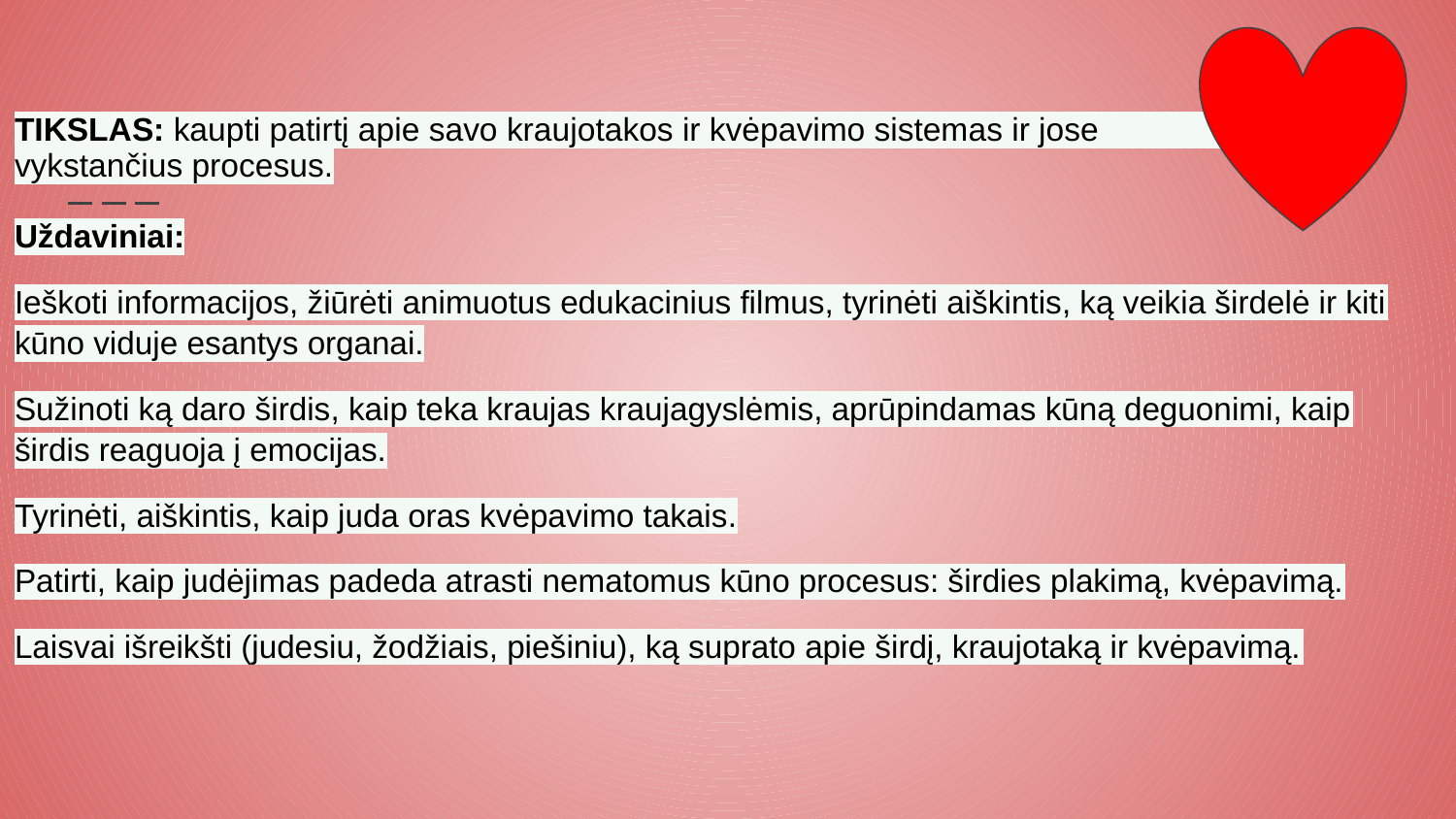

# TIKSLAS: kaupti patirtį apie savo kraujotakos ir kvėpavimo sistemas ir jose               vykstančius procesus.
Uždaviniai:
Ieškoti informacijos, žiūrėti animuotus edukacinius filmus, tyrinėti aiškintis, ką veikia širdelė ir kiti kūno viduje esantys organai.
Sužinoti ką daro širdis, kaip teka kraujas kraujagyslėmis, aprūpindamas kūną deguonimi, kaip širdis reaguoja į emocijas.
Tyrinėti, aiškintis, kaip juda oras kvėpavimo takais.
Patirti, kaip judėjimas padeda atrasti nematomus kūno procesus: širdies plakimą, kvėpavimą.
Laisvai išreikšti (judesiu, žodžiais, piešiniu), ką suprato apie širdį, kraujotaką ir kvėpavimą.